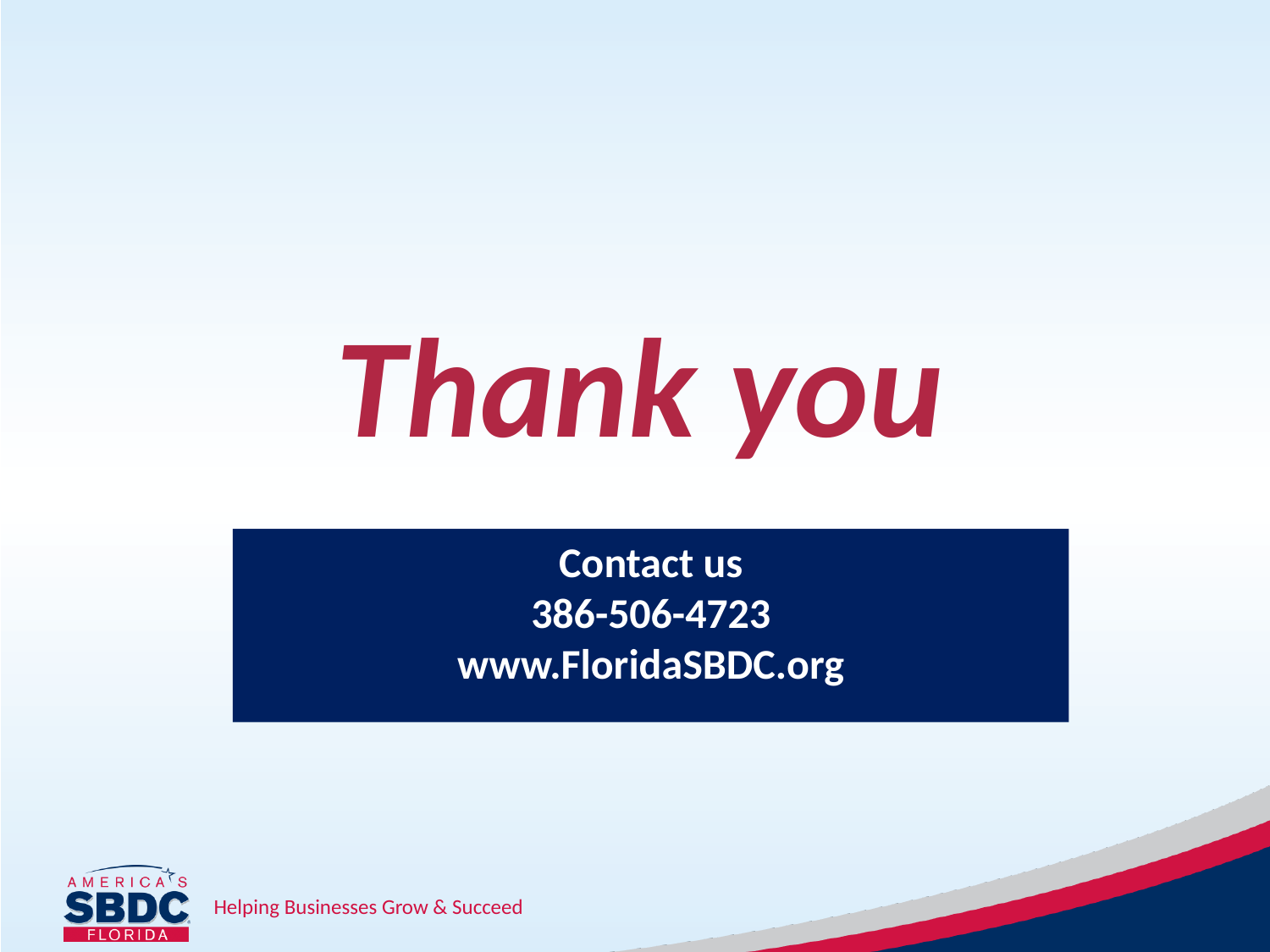

# Thank you
Contact us
386-506-4723
www.FloridaSBDC.org